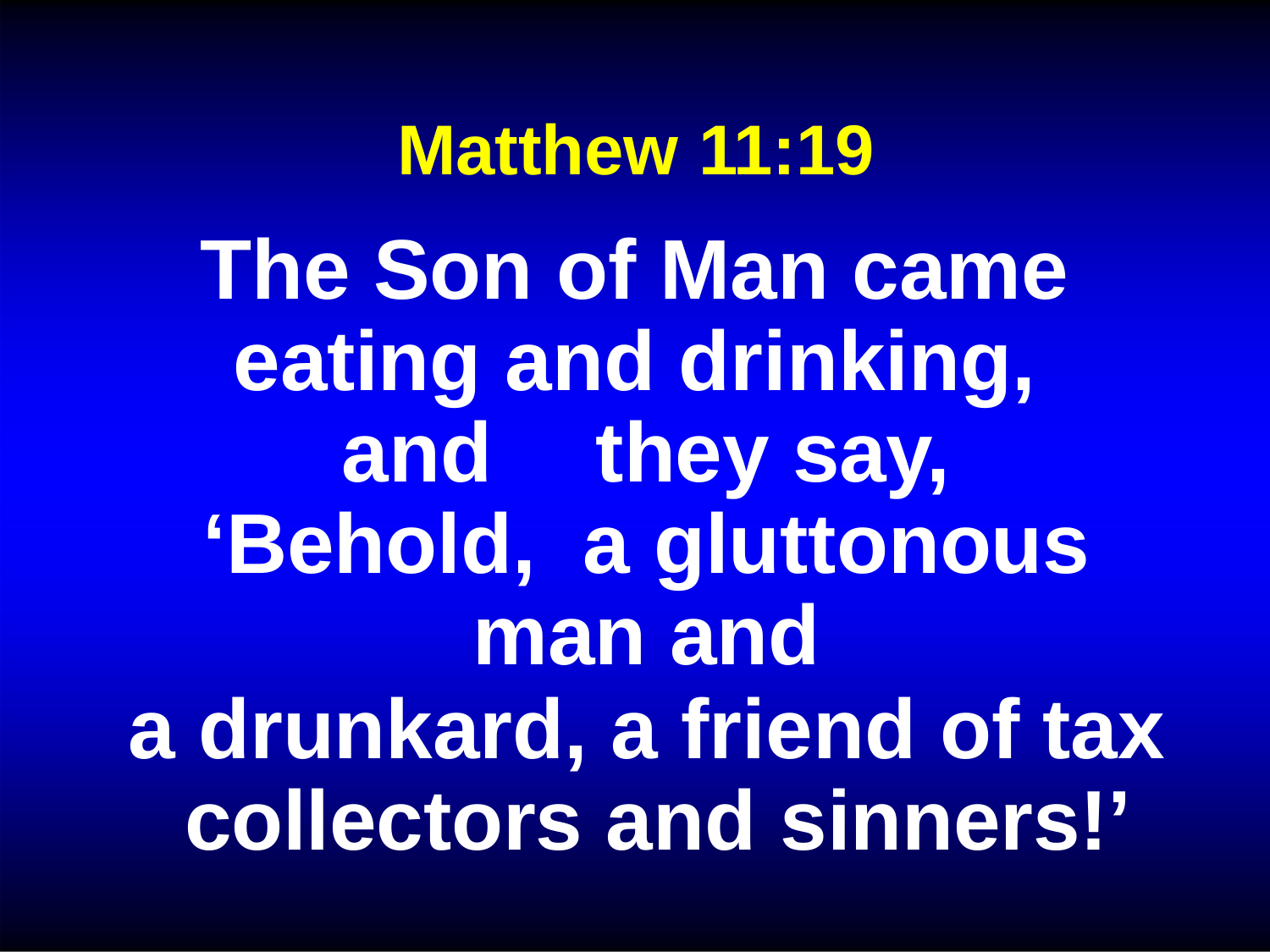

Matthew 11:19
The Son of Man came  eating and drinking,  and	they say, ‘Behold,  a gluttonous man and
a drunkard, a friend of tax  collectors and sinners!’